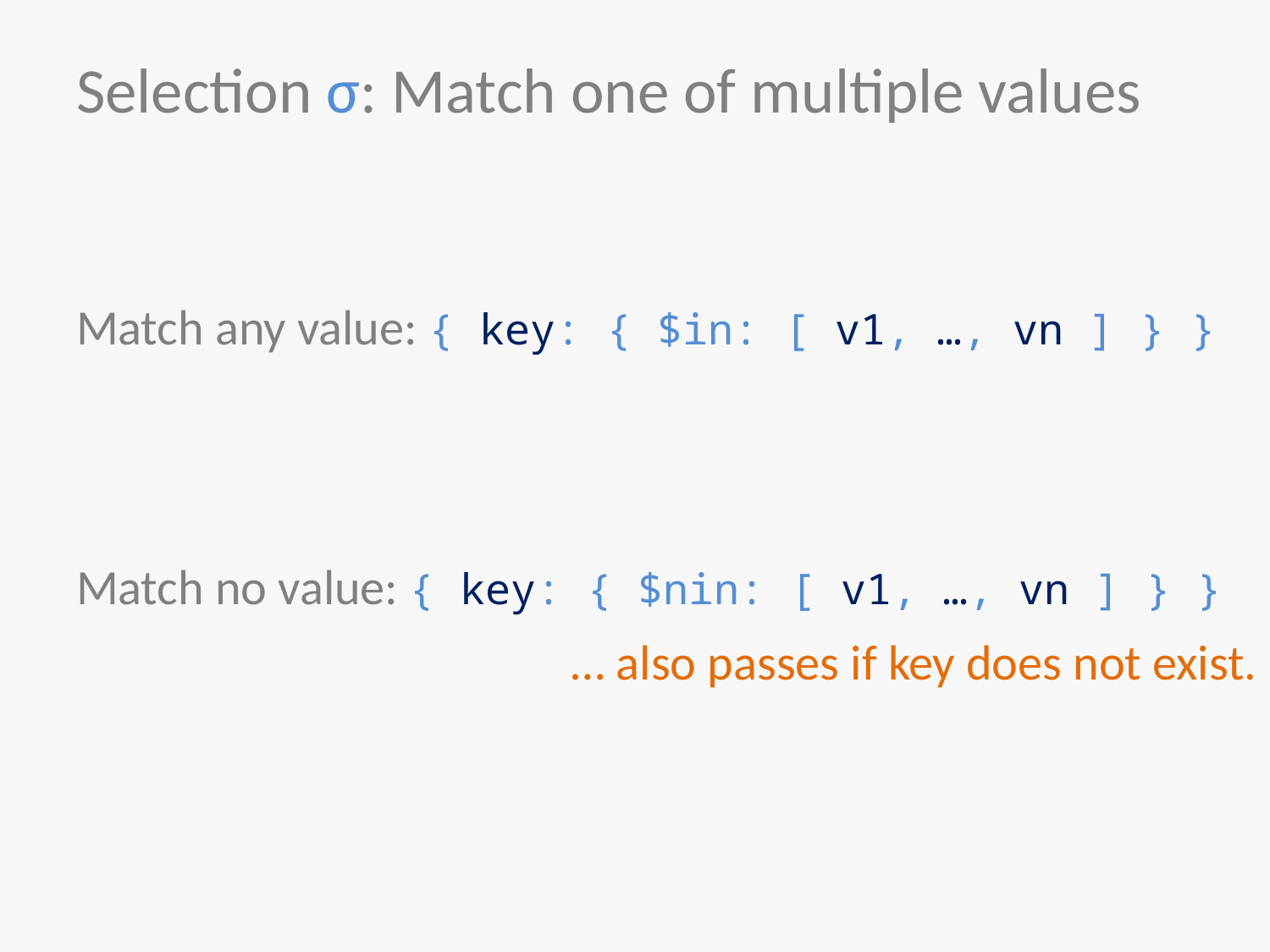

# Selection σ: Match one of multiple values
Match any value: { key: { $in: [ v1, …, vn ] } }
Match no value: { key: { $nin: [ v1, …, vn ] } }
… also passes if key does not exist.